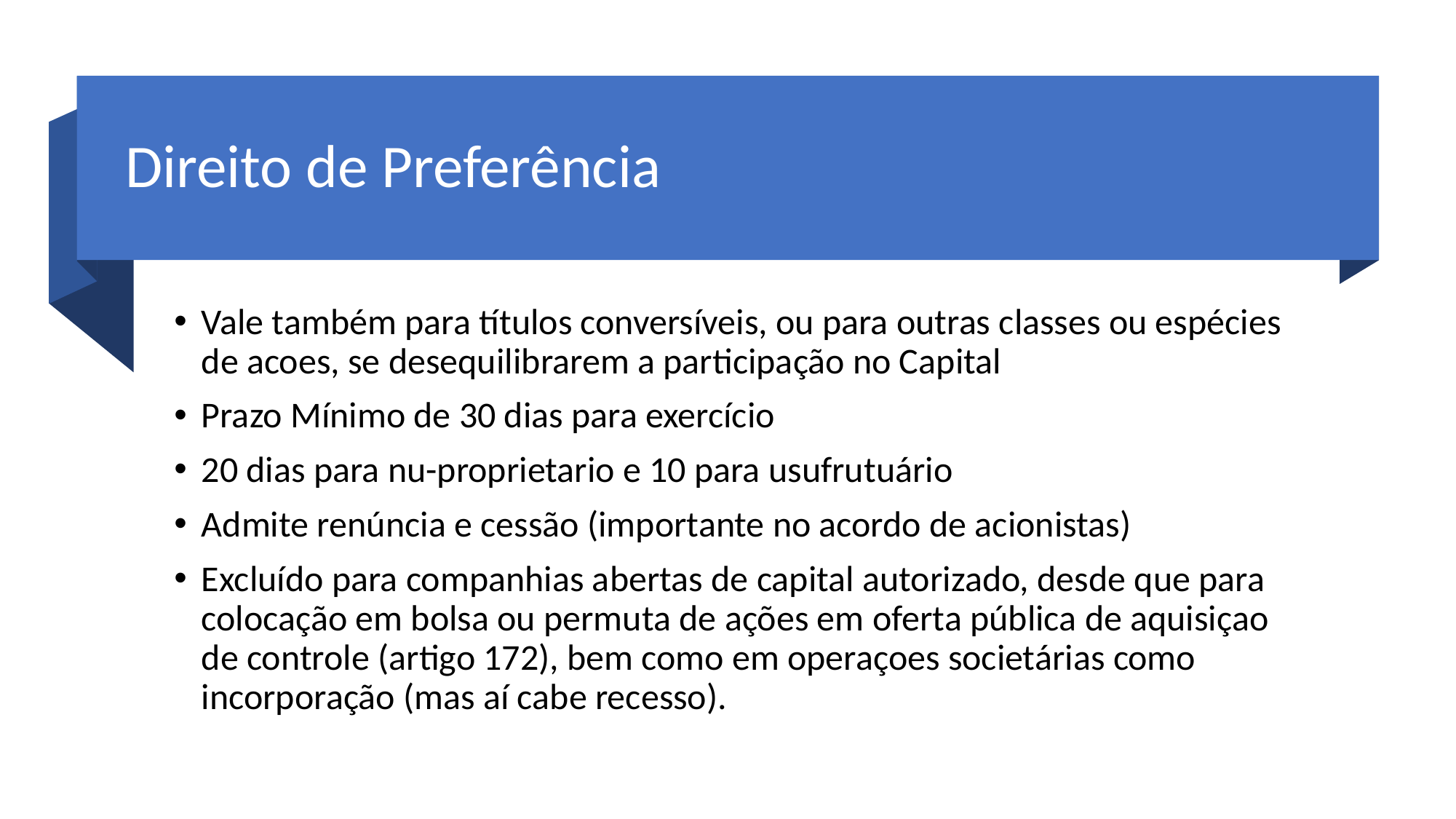

# Direito de Preferência

Vale também para títulos conversíveis, ou para outras classes ou espécies de acoes, se desequilibrarem a participação no Capital
Prazo Mínimo de 30 dias para exercício
20 dias para nu-proprietario e 10 para usufrutuário
Admite renúncia e cessão (importante no acordo de acionistas)
Excluído para companhias abertas de capital autorizado, desde que para colocação em bolsa ou permuta de ações em oferta pública de aquisiçao de controle (artigo 172), bem como em operaçoes societárias como incorporação (mas aí cabe recesso).